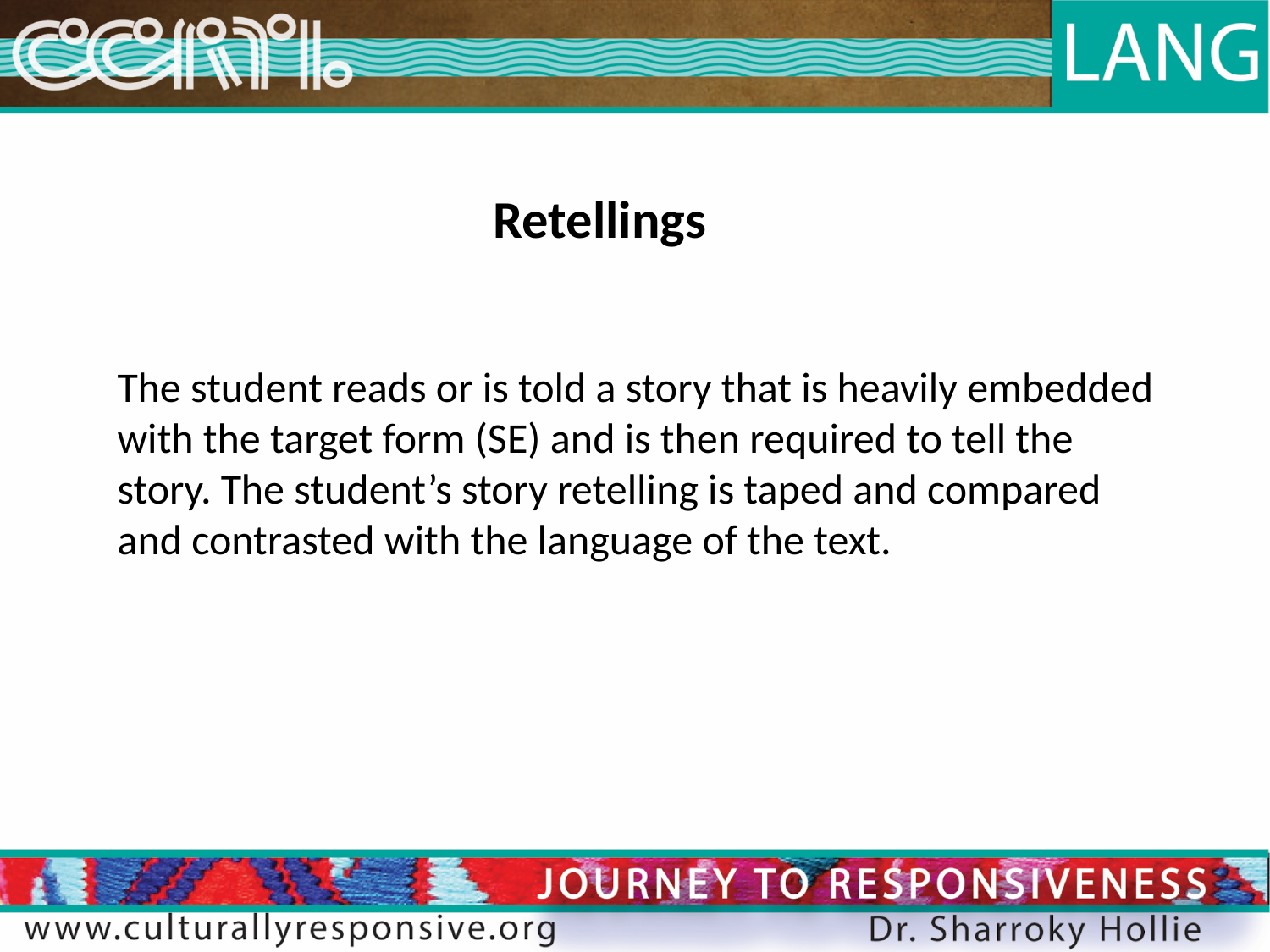

Retellings
The student reads or is told a story that is heavily embedded with the target form (SE) and is then required to tell the story. The student’s story retelling is taped and compared and contrasted with the language of the text.